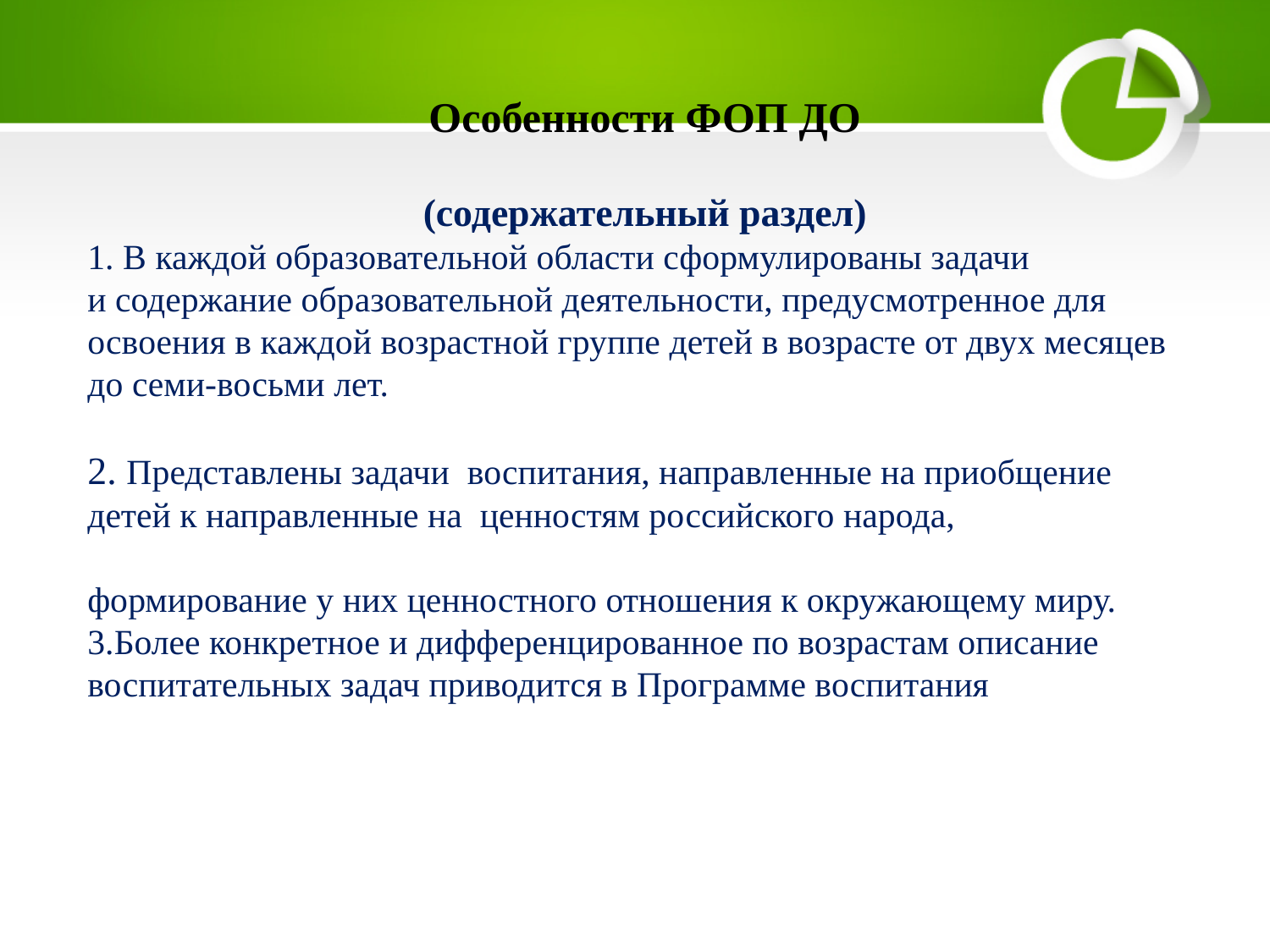

Особенности ФОП ДО

(содержательный раздел)
1. В каждой образовательной области сформулированы задачи
и содержание образовательной деятельности, предусмотренное для освоения в каждой возрастной группе детей в возрасте от двух месяцев до семи-восьми лет.

2. Представлены задачи  воспитания, направленные на приобщение детей к направленные на  ценностям российского народа,

формирование у них ценностного отношения к окружающему миру.
3.Более конкретное и дифференцированное по возрастам описание воспитательных задач приводится в Программе воспитания